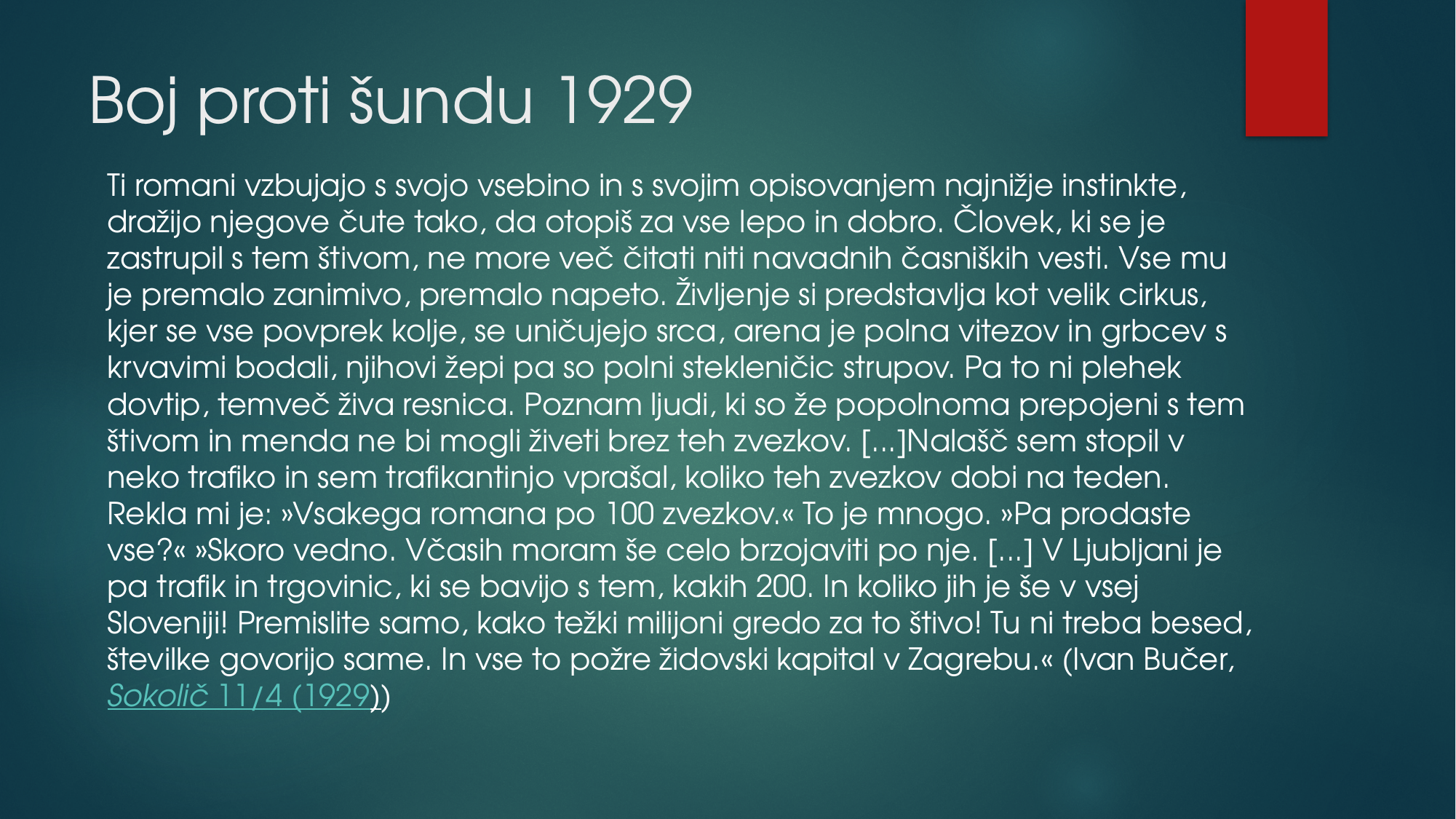

# Boj proti šundu 1929
Ti romani vzbujajo s svojo vsebino in s svojim opisovanjem najnižje instinkte, dražijo njegove čute tako, da otopiš za vse lepo in dobro. Človek, ki se je zastrupil s tem štivom, ne more več čitati niti navadnih časniških vesti. Vse mu je premalo zanimivo, premalo napeto. Življenje si predstavlja kot velik cirkus, kjer se vse povprek kolje, se uničujejo srca, arena je polna vitezov in grbcev s krvavimi bodali, njihovi žepi pa so polni stekleničic strupov. Pa to ni plehek dovtip, temveč živa resnica. Poznam ljudi, ki so že popolnoma prepojeni s tem štivom in menda ne bi mogli živeti brez teh zvezkov. [...]Nalašč sem stopil v neko trafiko in sem trafikantinjo vprašal, koliko teh zvezkov dobi na teden. Rekla mi je: »Vsakega romana po 100 zvezkov.« To je mnogo. »Pa prodaste vse?« »Skoro vedno. Včasih moram še celo brzojaviti po nje. [...] V Ljubljani je pa trafik in trgovinic, ki se bavijo s tem, kakih 200. In koliko jih je še v vsej Sloveniji! Premislite samo, kako težki milijoni gredo za to štivo! Tu ni treba besed, številke govorijo same. In vse to požre židovski kapital v Zagrebu.« (Ivan Bučer, Sokolič 11/4 (1929))